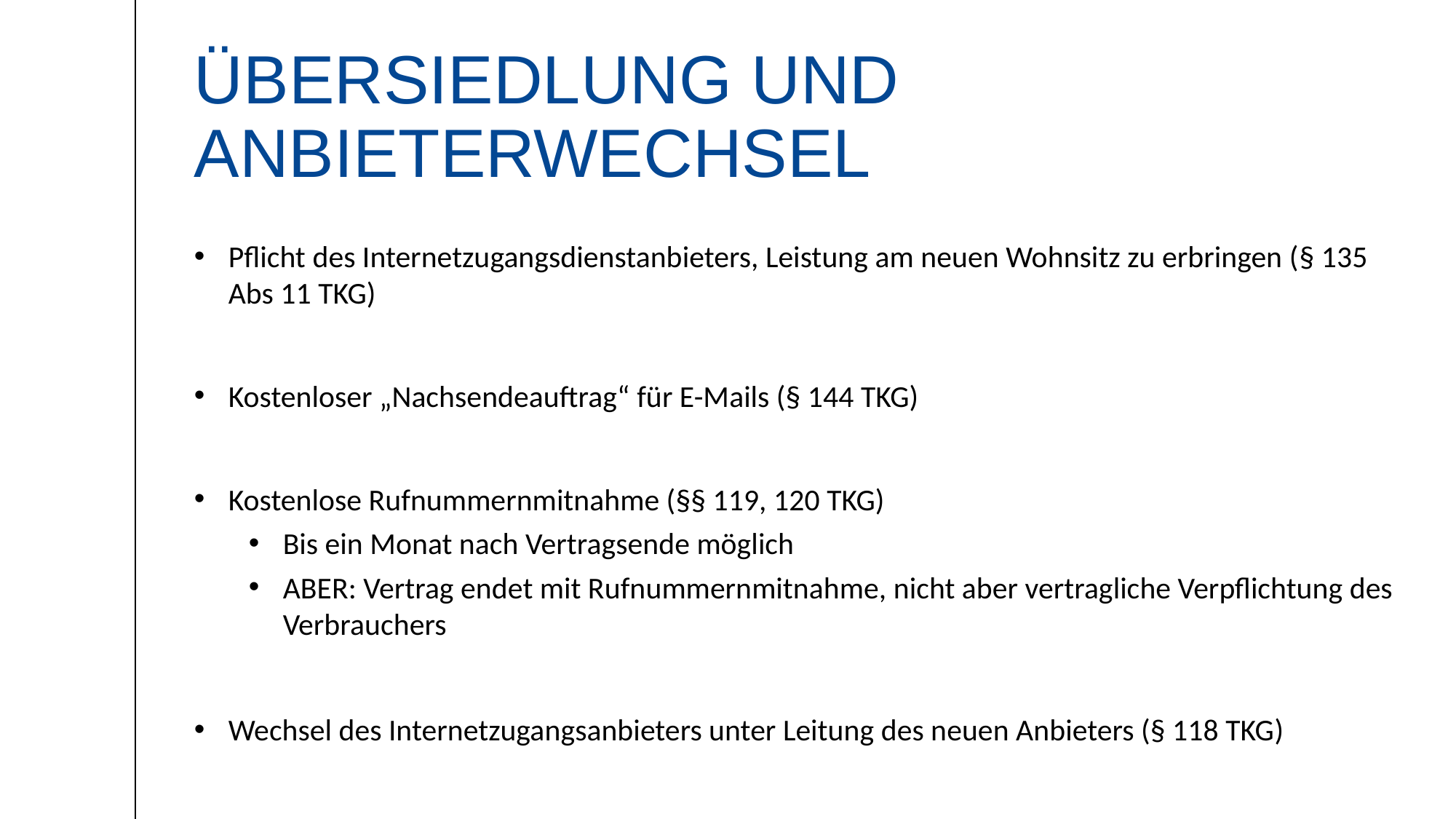

# Übersiedlung und Anbieterwechsel

Pflicht des Internetzugangsdienstanbieters, Leistung am neuen Wohnsitz zu erbringen (§ 135 Abs 11 TKG)

Kostenloser „Nachsendeauftrag“ für E-Mails (§ 144 TKG)

Kostenlose Rufnummernmitnahme (§§ 119, 120 TKG)
Bis ein Monat nach Vertragsende möglich
ABER: Vertrag endet mit Rufnummernmitnahme, nicht aber vertragliche Verpflichtung des Verbrauchers

Wechsel des Internetzugangsanbieters unter Leitung des neuen Anbieters (§ 118 TKG)